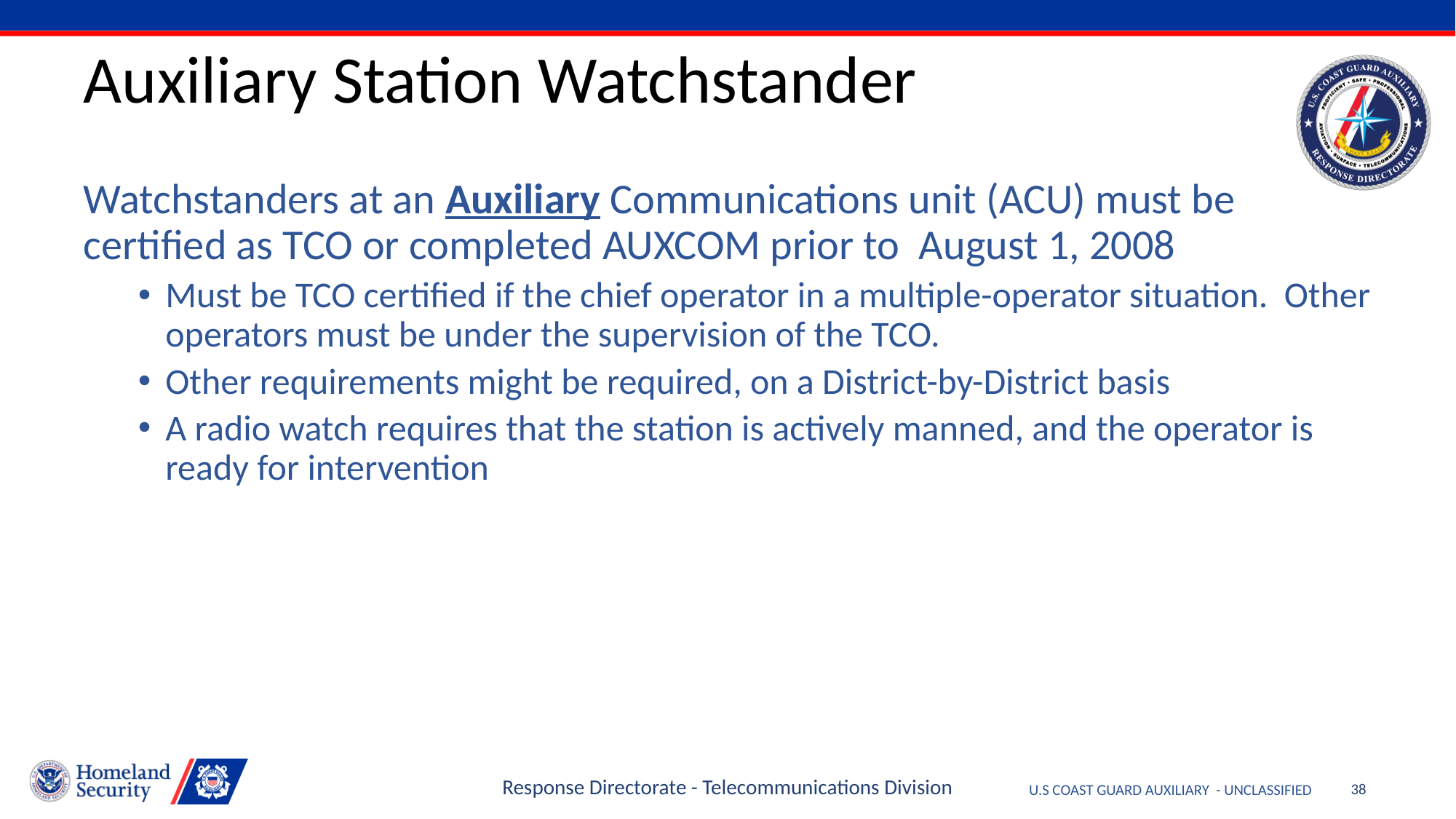

# Auxiliary Station Watchstander
Watchstanders at an Auxiliary Communications unit (ACU) must be certified as TCO or completed AUXCOM prior to  August 1, 2008
Must be TCO certified if the chief operator in a multiple-operator situation.  Other operators must be under the supervision of the TCO.
Other requirements might be required, on a District-by-District basis
A radio watch requires that the station is actively manned, and the operator is ready for intervention
Response Directorate - Telecommunications Division
38